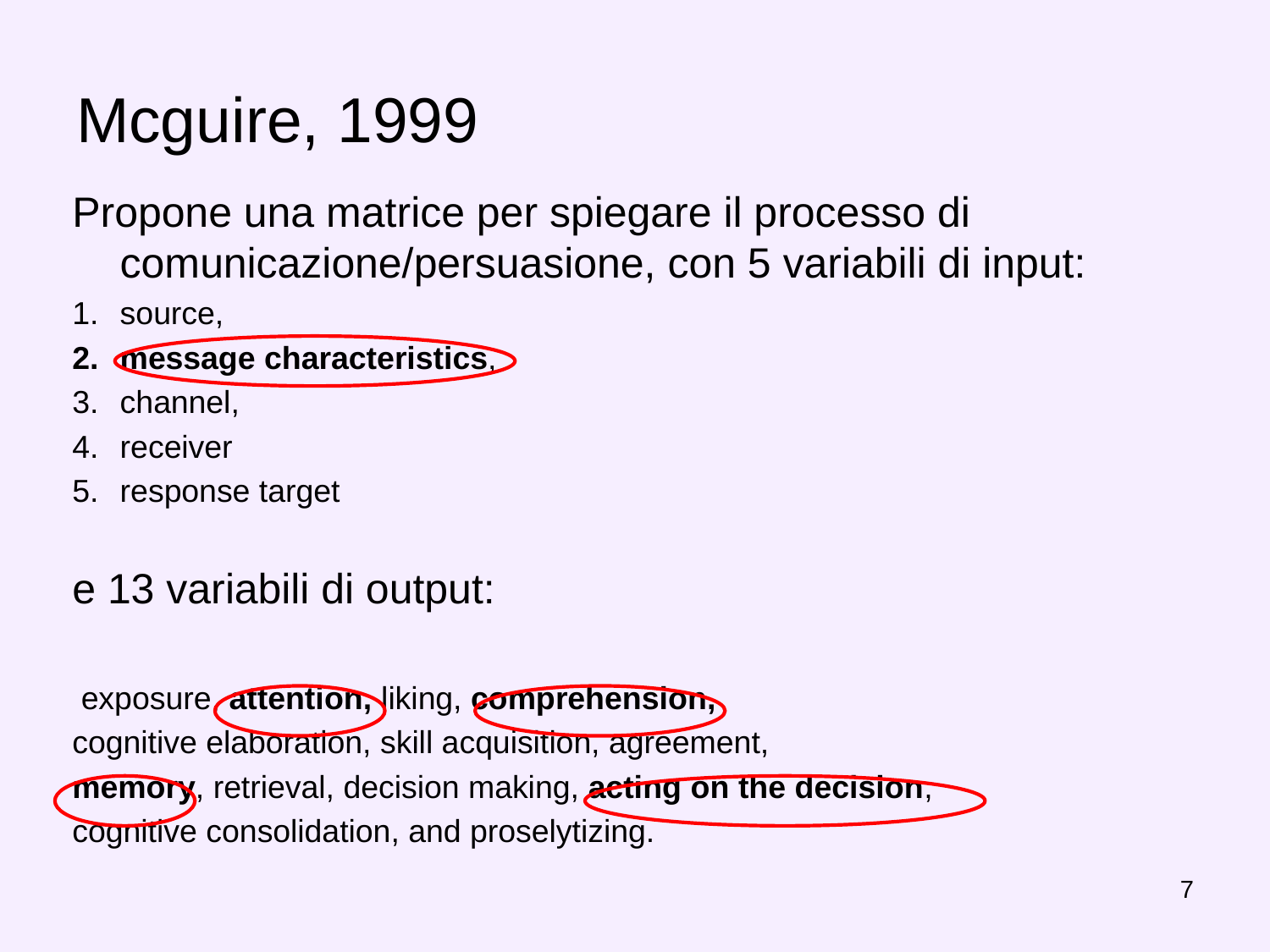

# Mcguire, 1999
Propone una matrice per spiegare il processo di comunicazione/persuasione, con 5 variabili di input:
source,
message characteristics,
channel,
receiver
response target

e 13 variabili di output:

 exposure, attention, liking, comprehension,
cognitive elaboration, skill acquisition, agreement,
memory, retrieval, decision making, acting on the decision,
cognitive consolidation, and proselytizing.

7